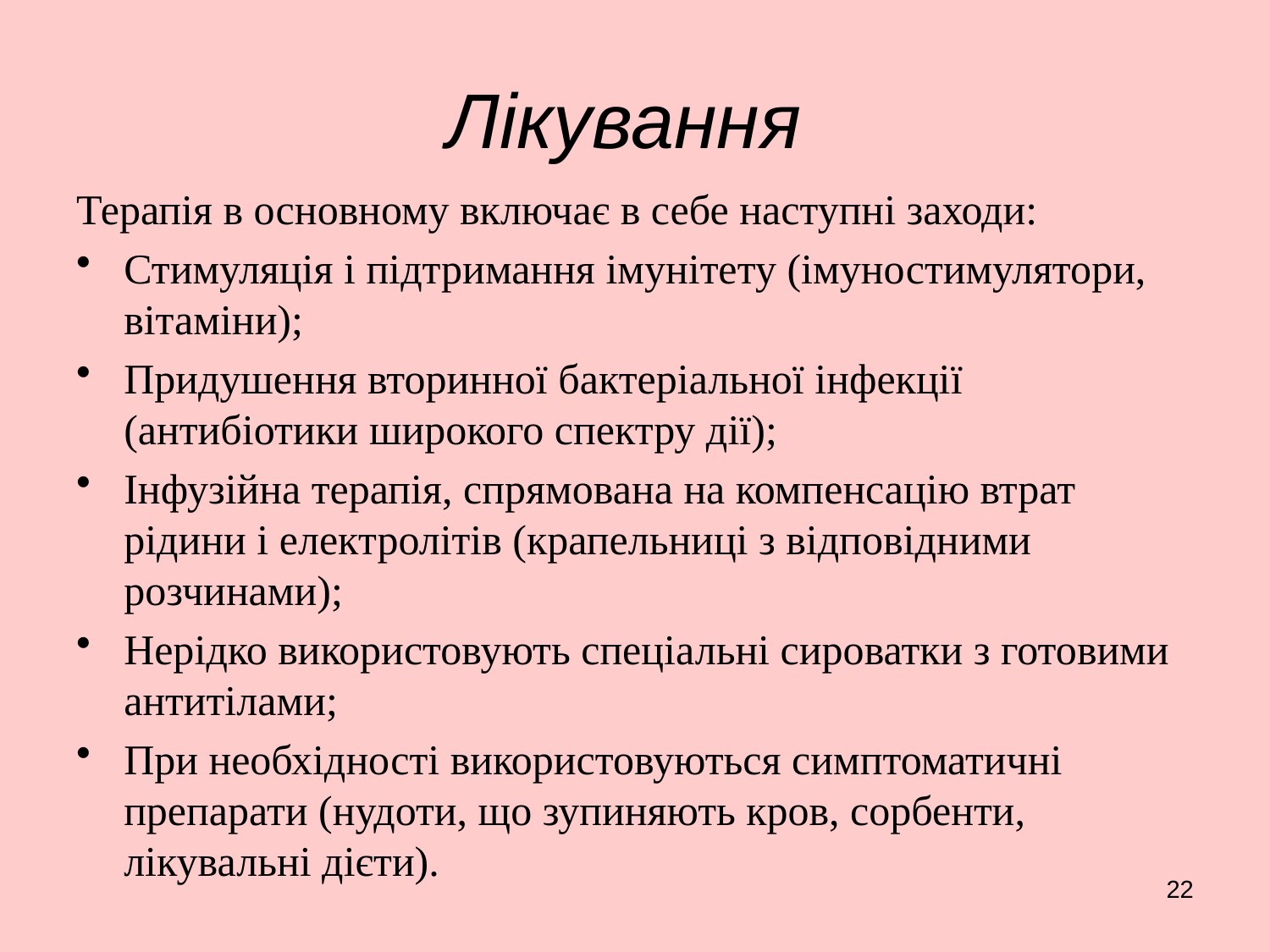

# Лікування
Терапія в основному включає в себе наступні заходи:
Стимуляція і підтримання імунітету (імуностимулятори, вітаміни);
Придушення вторинної бактеріальної інфекції (антибіотики широкого спектру дії);
Інфузійна терапія, спрямована на компенсацію втрат рідини і електролітів (крапельниці з відповідними розчинами);
Нерідко використовують спеціальні сироватки з готовими антитілами;
При необхідності використовуються симптоматичні препарати (нудоти, що зупиняють кров, сорбенти, лікувальні дієти).
22